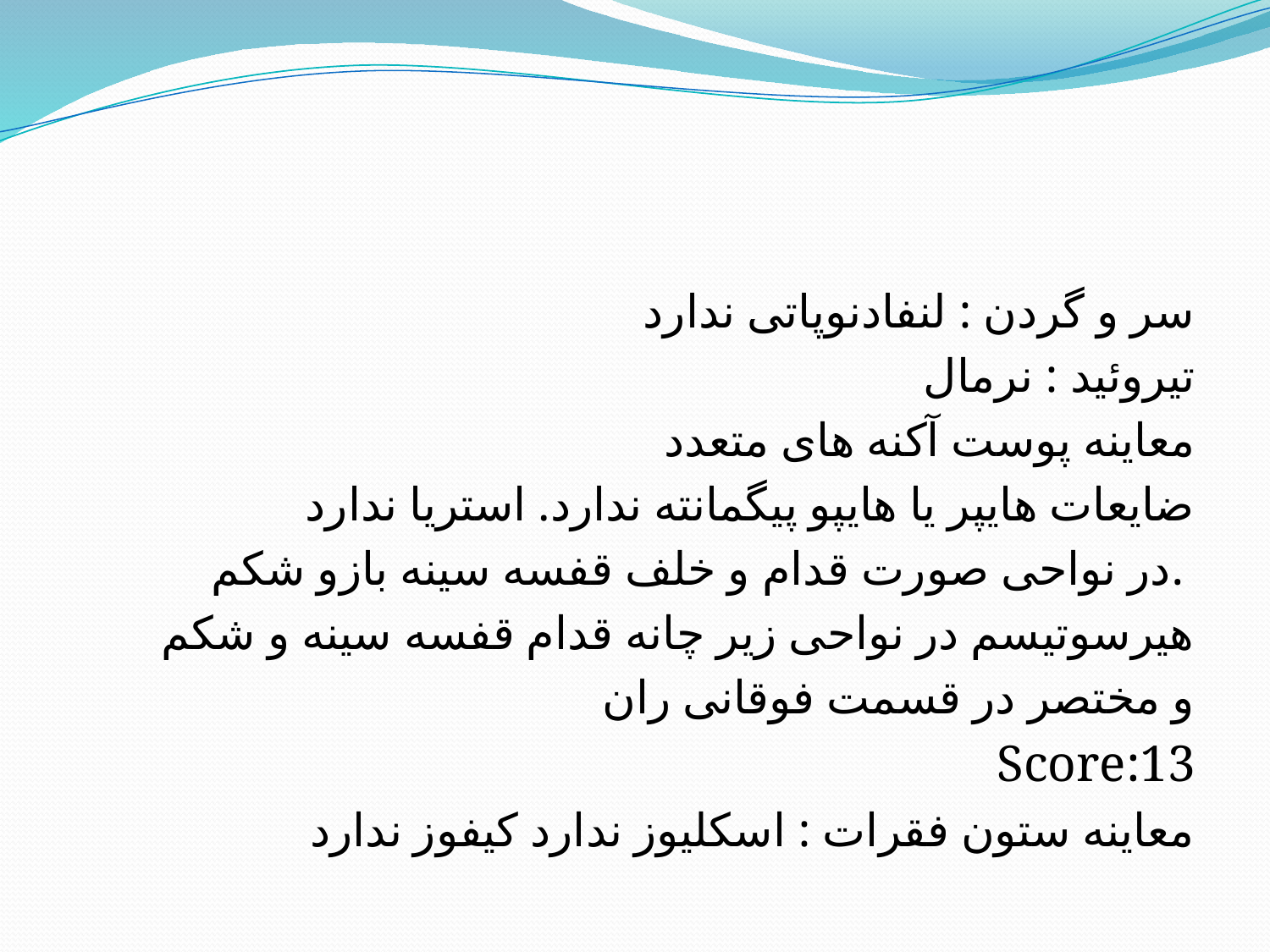

#
سر و گردن : لنفادنوپاتی ندارد
تیروئید : نرمال
معاینه پوست آکنه های متعدد
ضایعات هایپر یا هایپو پیگمانته ندارد. استریا ندارد
در نواحی صورت قدام و خلف قفسه سینه بازو شکم.
هیرسوتیسم در نواحی زیر چانه قدام قفسه سینه و شکم
و مختصر در قسمت فوقانی ران
Score:13
معاینه ستون فقرات : اسکلیوز ندارد کیفوز ندارد